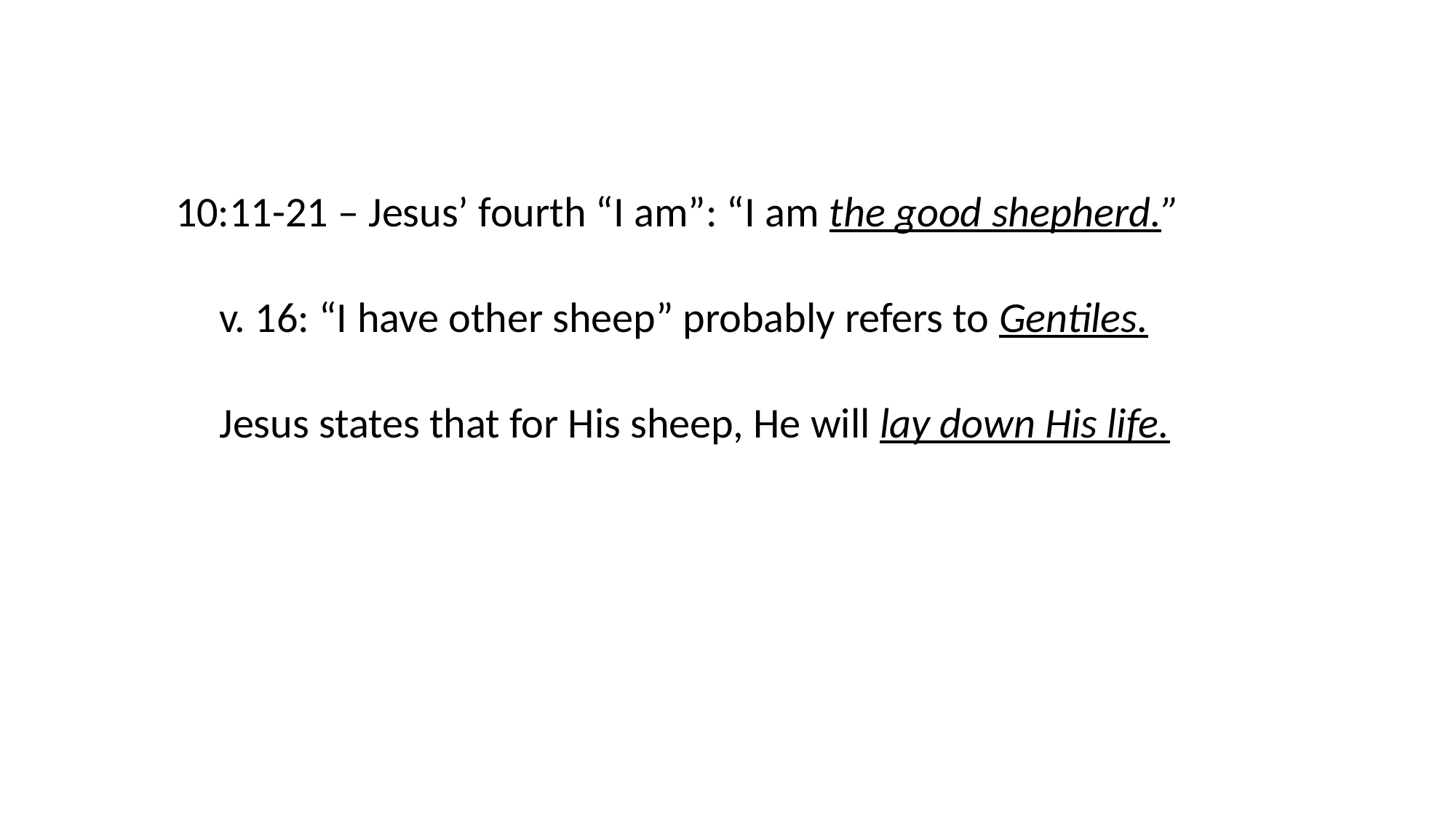

10:11-21 – Jesus’ fourth “I am”: “I am the good shepherd.”
v. 16: “I have other sheep” probably refers to Gentiles.
Jesus states that for His sheep, He will lay down His life.